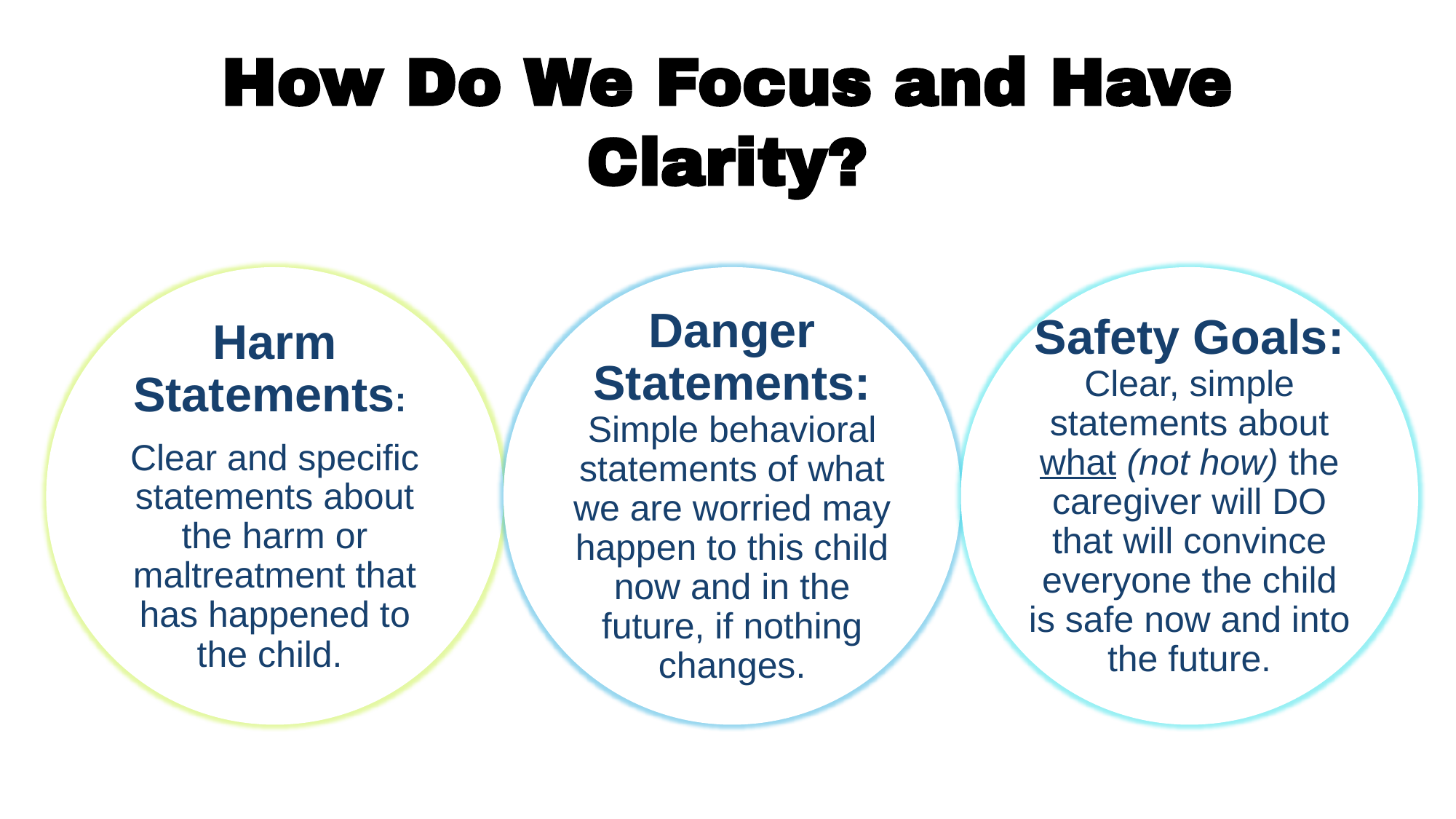

How Do We Focus and Have Clarity?
Harm Statements:
Clear and specific statements about the harm or maltreatment that has happened to the child.
Danger Statements: Simple behavioral statements of what we are worried may happen to this child now and in the future, if nothing changes.
Safety Goals: Clear, simple statements about what (not how) the caregiver will DO that will convince everyone the child is safe now and into the future.